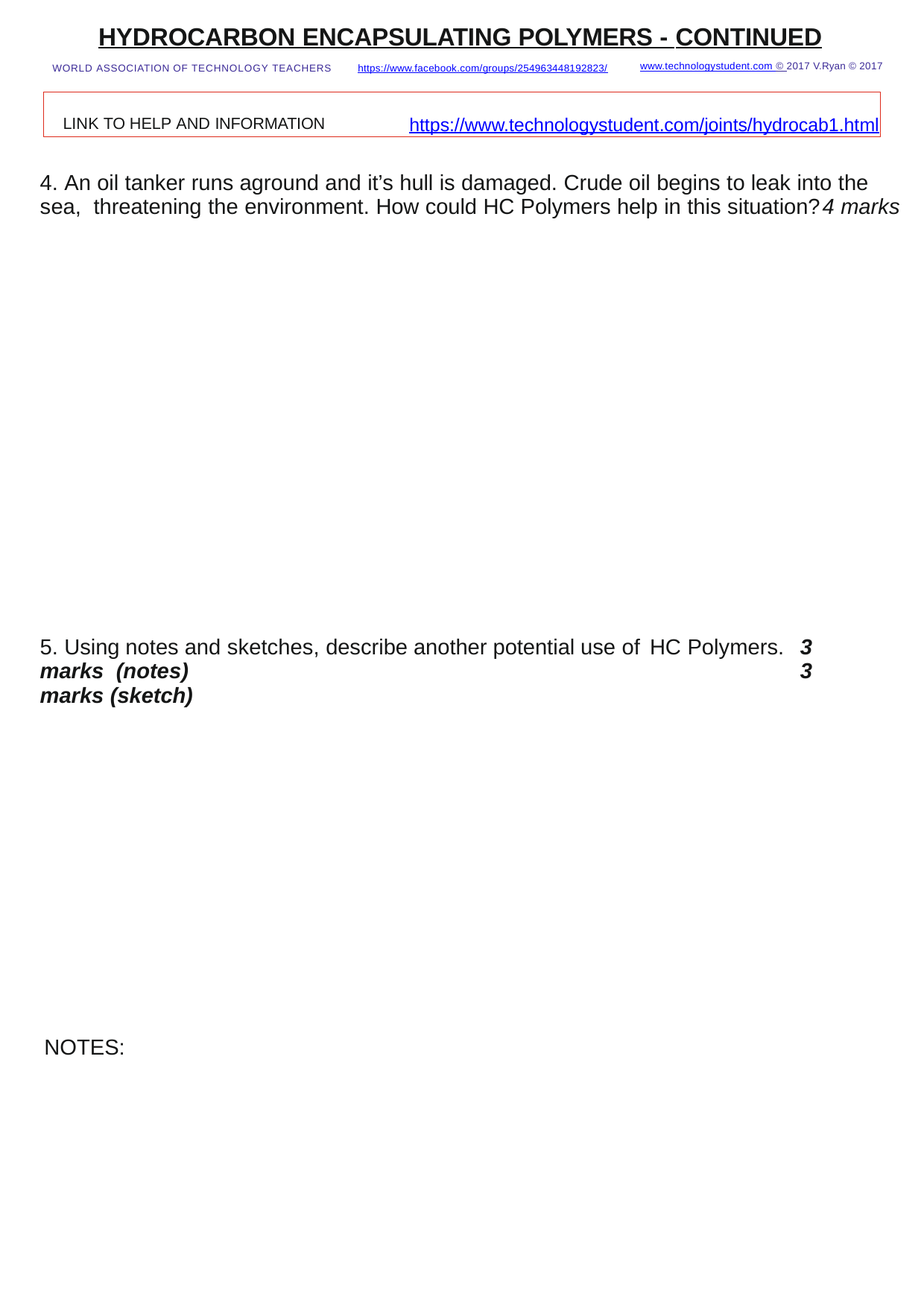

HYDROCARBON ENCAPSULATING POLYMERS - CONTINUED
www.technologystudent.com © 2017 V.Ryan © 2017
WORLD ASSOCIATION OF TECHNOLOGY TEACHERS	https://www.facebook.com/groups/254963448192823/
LINK TO HELP AND INFORMATION	https://www.technologystudent.com/joints/hydrocab1.html
4. An oil tanker runs aground and it’s hull is damaged. Crude oil begins to leak into the sea,  threatening the environment. How could HC Polymers help in this situation?	4 marks
5. Using notes and sketches, describe another potential use of HC Polymers.	3 marks  (notes)	3 marks (sketch)
NOTES: